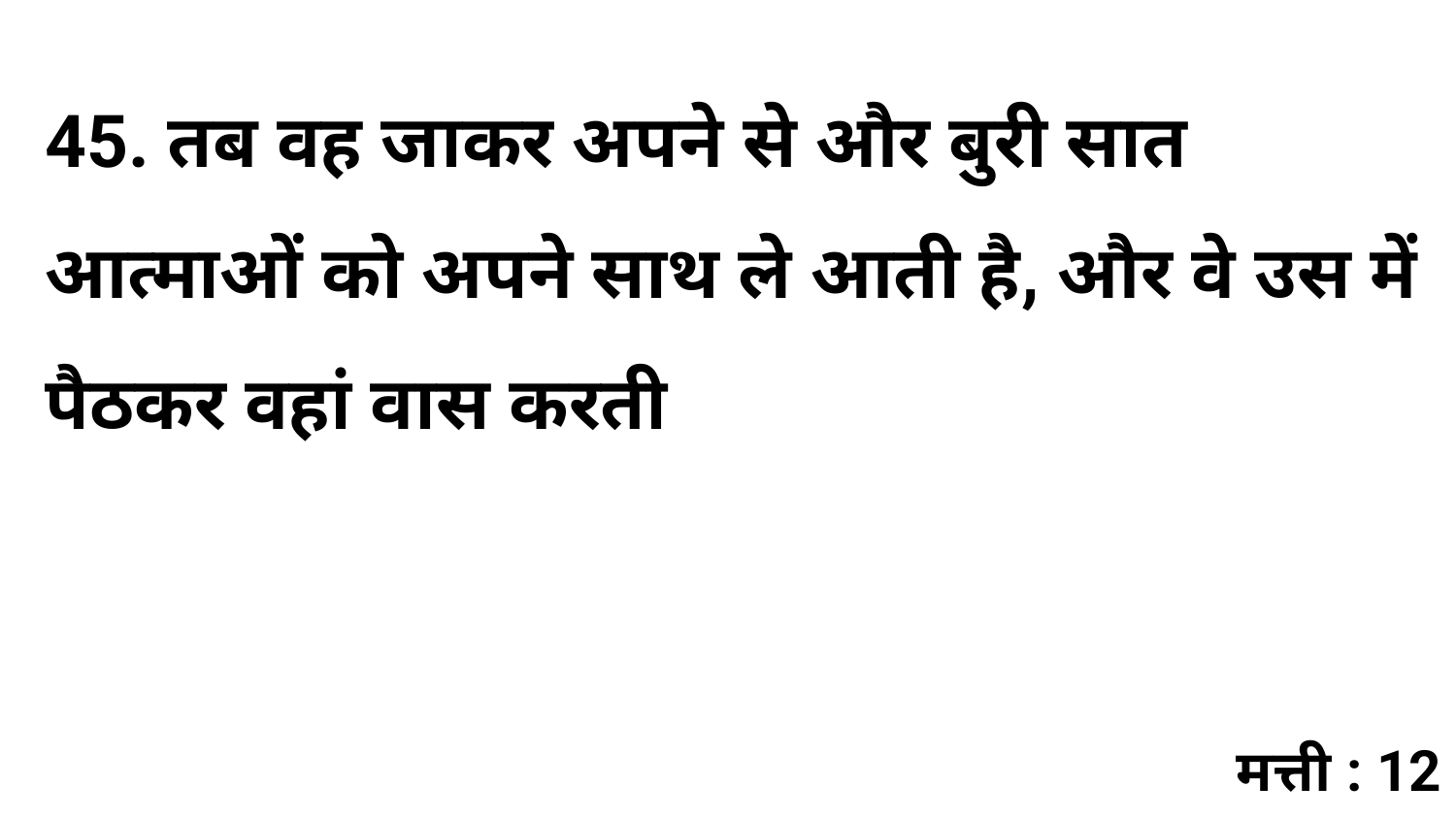

45. तब वह जाकर अपने से और बुरी सात आत्माओं को अपने साथ ले आती है, और वे उस में पैठकर वहां वास करती
मत्ती : 12